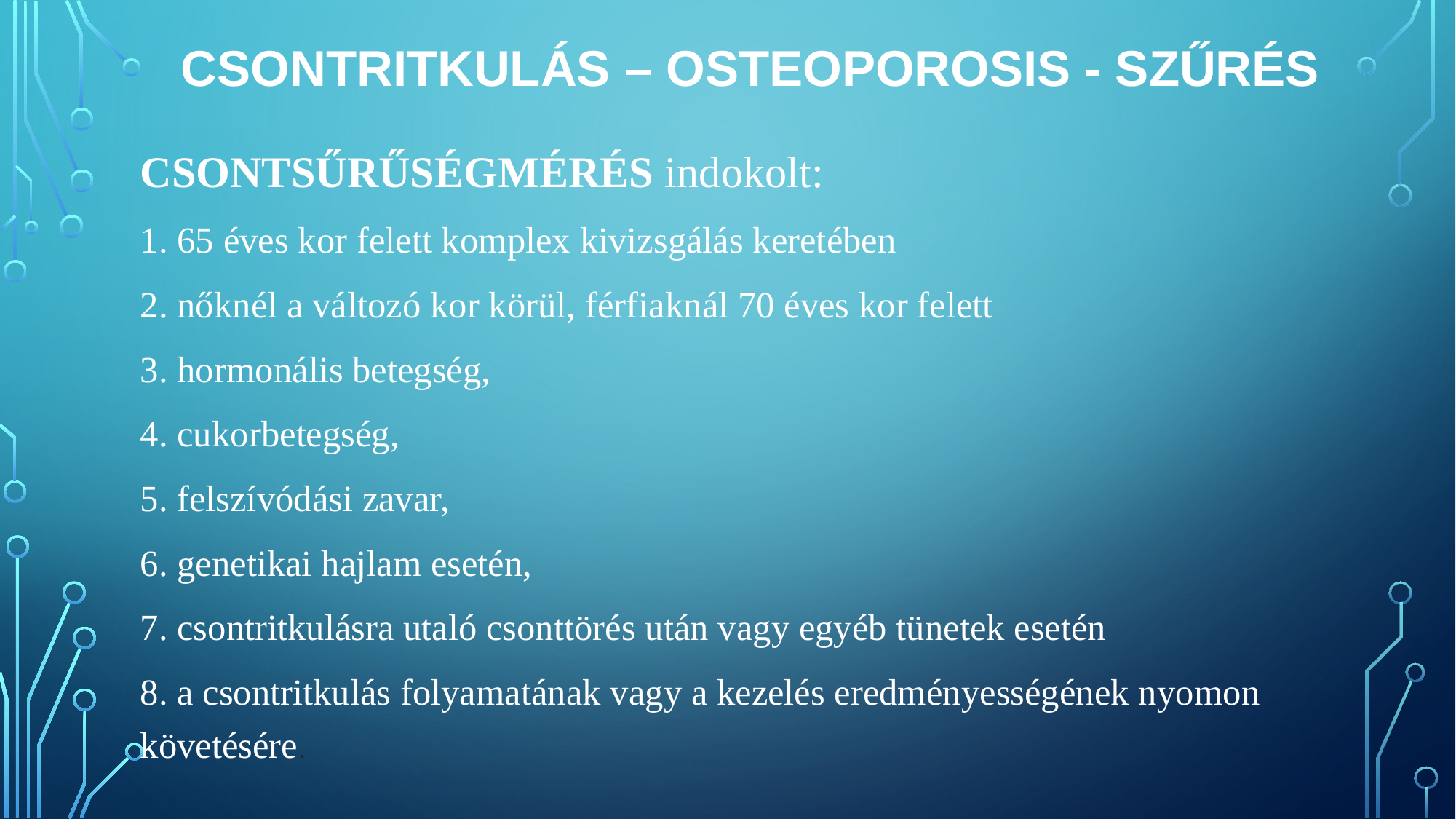

# CSONTRITKULÁS – OSTEOPOROSIS - SZŰRÉS
CSONTSŰRŰSÉGMÉRÉS indokolt:
1. 65 éves kor felett komplex kivizsgálás keretében
2. nőknél a változó kor körül, férfiaknál 70 éves kor felett
3. hormonális betegség,
4. cukorbetegség,
5. felszívódási zavar,
6. genetikai hajlam esetén,
7. csontritkulásra utaló csonttörés után vagy egyéb tünetek esetén
8. a csontritkulás folyamatának vagy a kezelés eredményességének nyomon követésére.